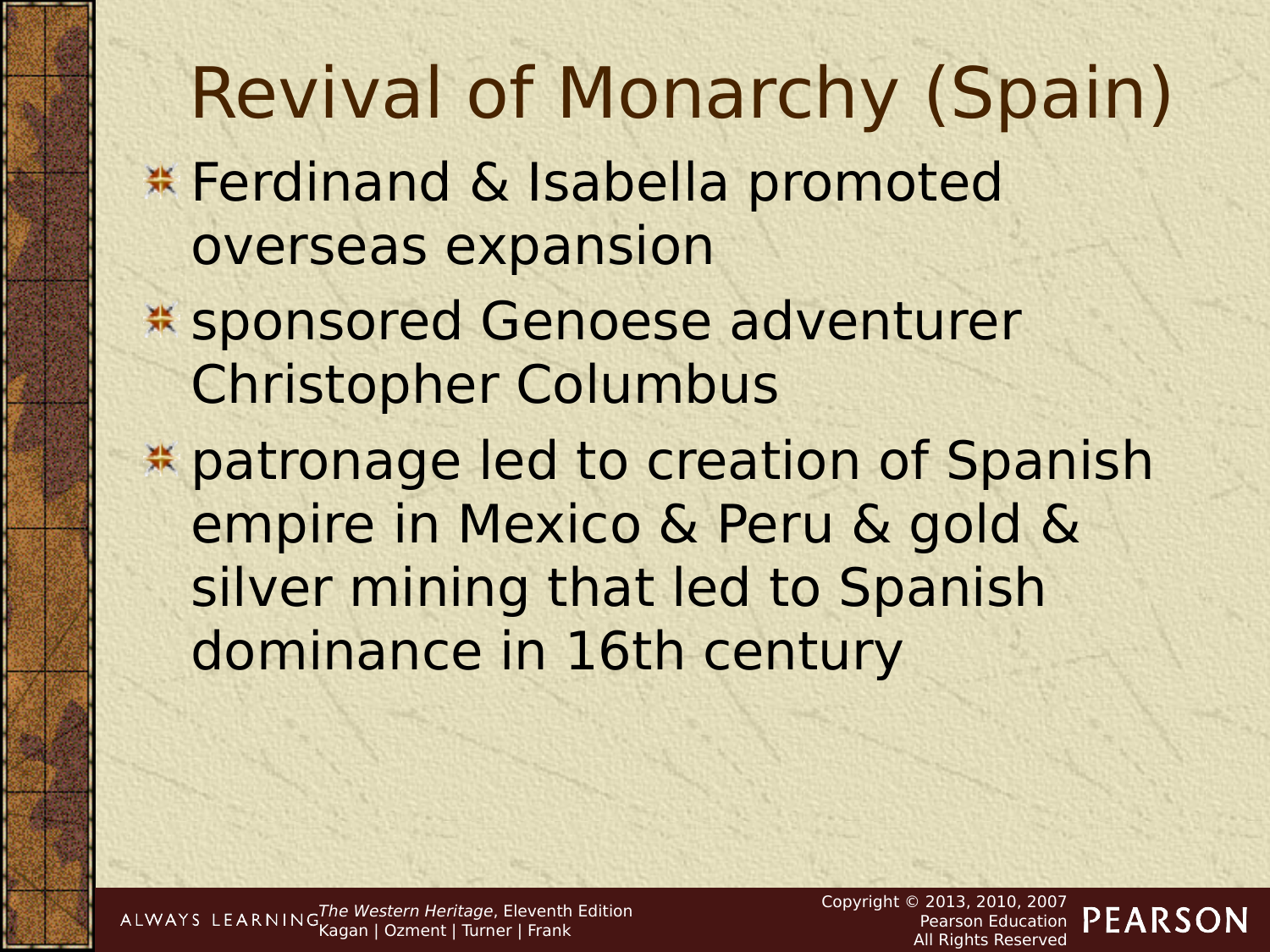

Revival of Monarchy (Spain)
Ferdinand & Isabella promoted overseas expansion
sponsored Genoese adventurer Christopher Columbus
patronage led to creation of Spanish empire in Mexico & Peru & gold & silver mining that led to Spanish dominance in 16th century